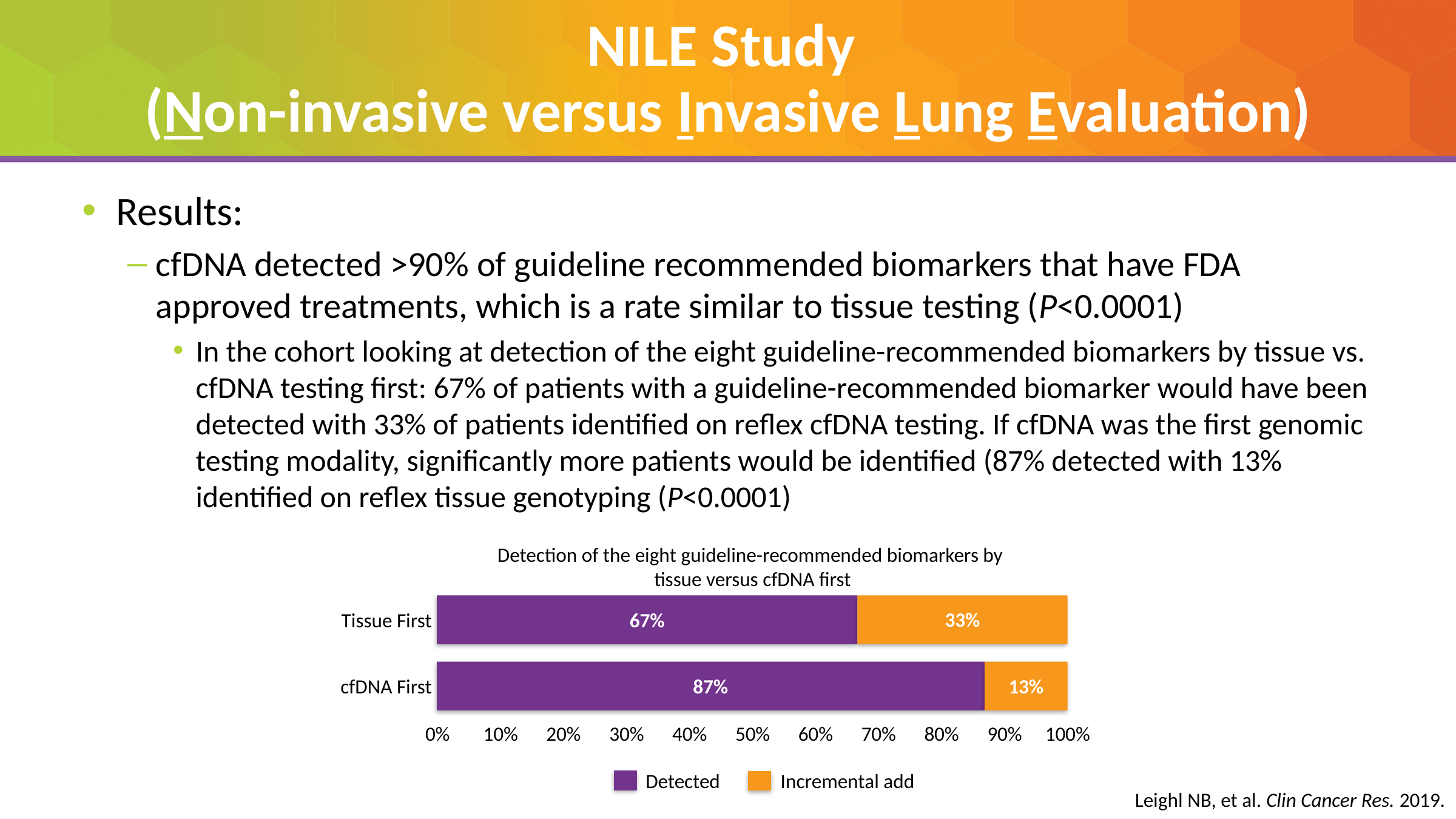

# NILE Study (Non-invasive versus Invasive Lung Evaluation)
Results:
cfDNA detected >90% of guideline recommended biomarkers that have FDA approved treatments, which is a rate similar to tissue testing (P<0.0001)
In the cohort looking at detection of the eight guideline-recommended biomarkers by tissue vs. cfDNA testing first: 67% of patients with a guideline-recommended biomarker would have been detected with 33% of patients identified on reflex cfDNA testing. If cfDNA was the first genomic testing modality, significantly more patients would be identified (87% detected with 13% identified on reflex tissue genotyping (P<0.0001)

Detection of the eight guideline-recommended biomarkers by
tissue versus cfDNA first

33%
Tissue First
67%

cfDNA First
87%
13%
0%
10%
20%
30%
40%
50%
60%
70%
80%
90%
100%
Detected
Incremental add

Leighl NB, et al. Clin Cancer Res. 2019.